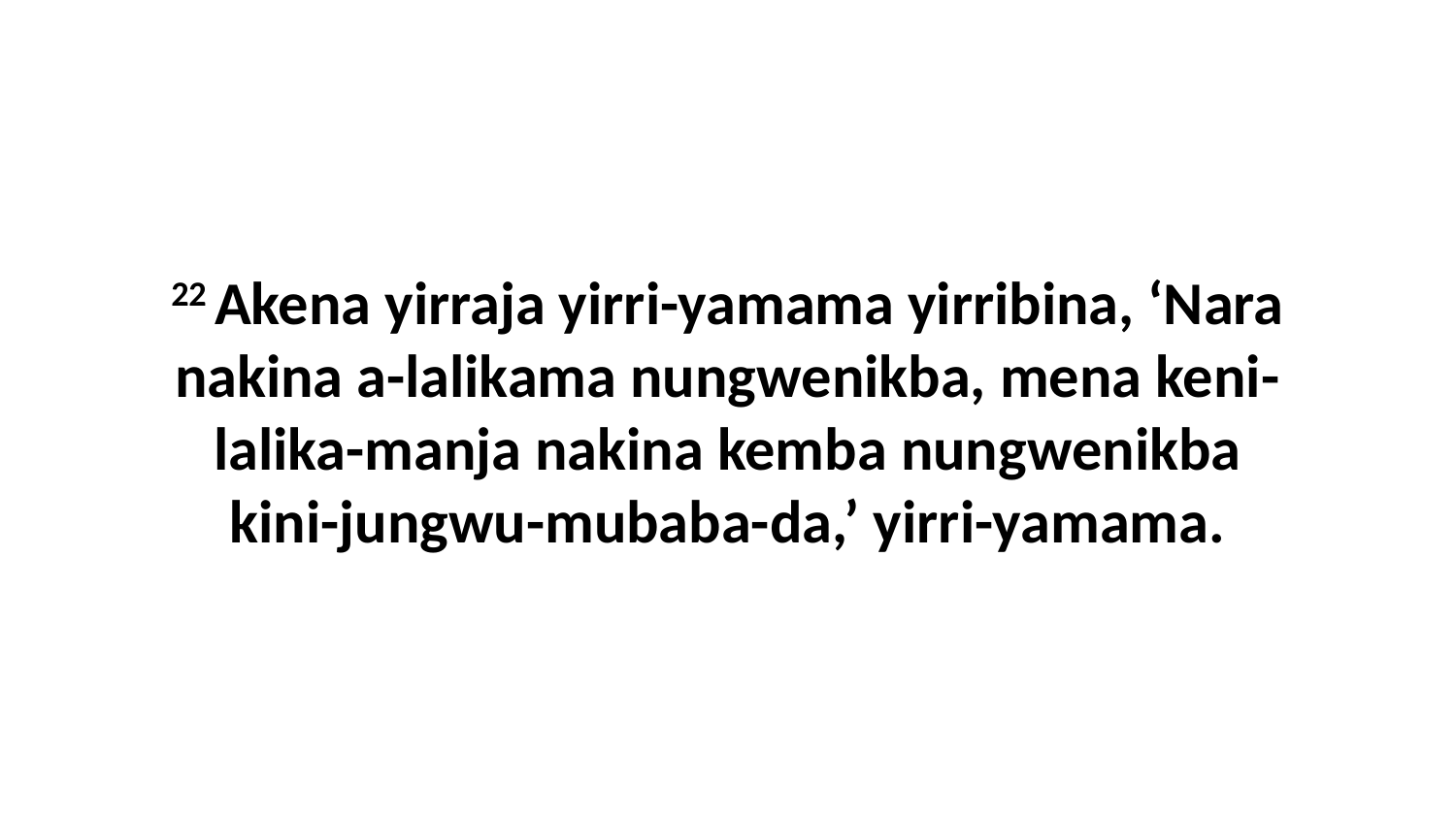

22 Akena yirraja yirri-yamama yirribina, ‘Nara nakina a-lalikama nungwenikba, mena keni-lalika-manja nakina kemba nungwenikba kini-jungwu-mubaba-da,’ yirri-yamama.